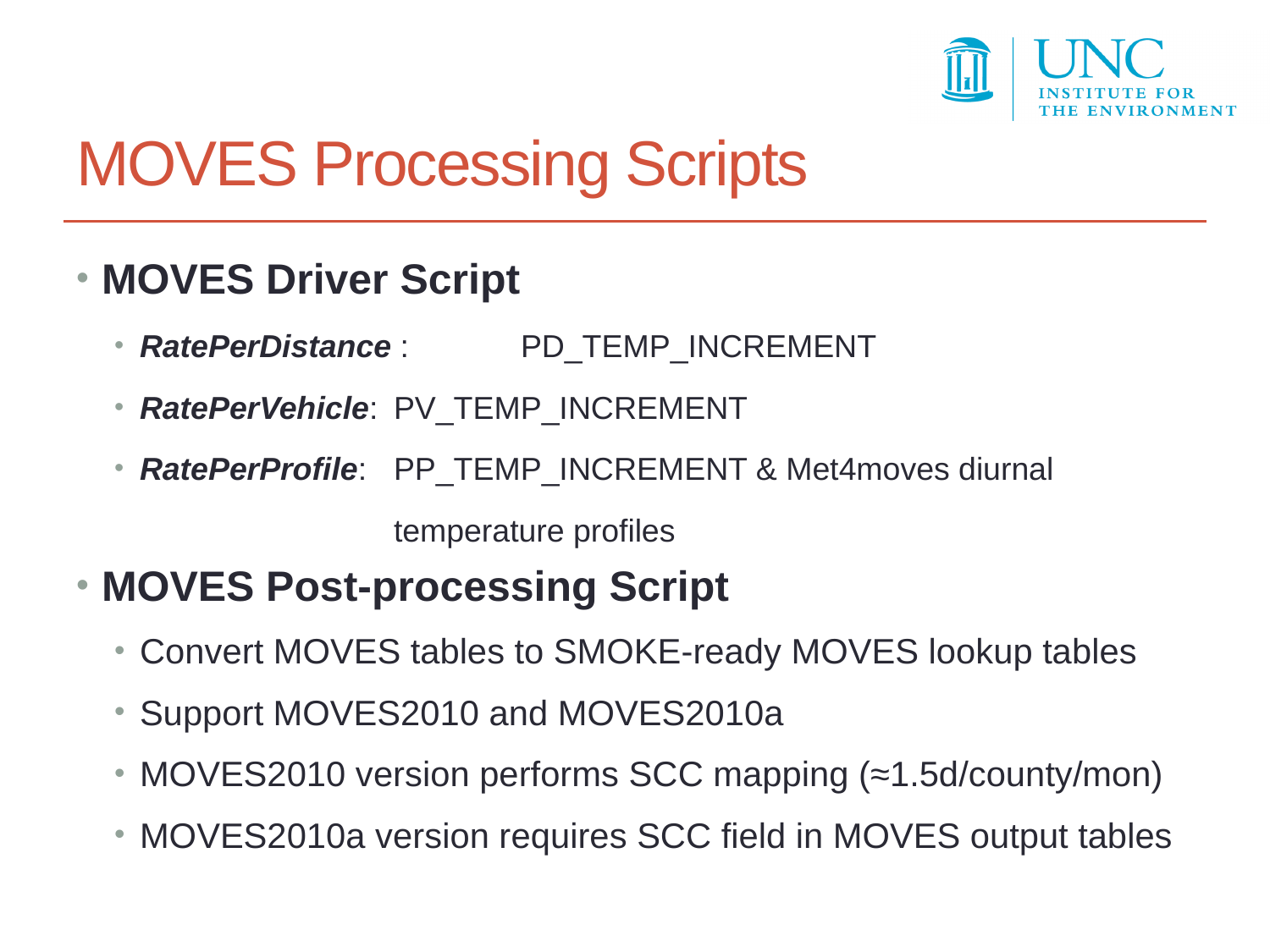

# MOVES Processing Scripts
MOVES Driver Script
RatePerDistance : 	PD_TEMP_INCREMENT
RatePerVehicle:	PV_TEMP_INCREMENT
RatePerProfile:	PP_TEMP_INCREMENT & Met4moves diurnal 			temperature profiles
MOVES Post-processing Script
Convert MOVES tables to SMOKE-ready MOVES lookup tables
Support MOVES2010 and MOVES2010a
MOVES2010 version performs SCC mapping (≈1.5d/county/mon)
MOVES2010a version requires SCC field in MOVES output tables